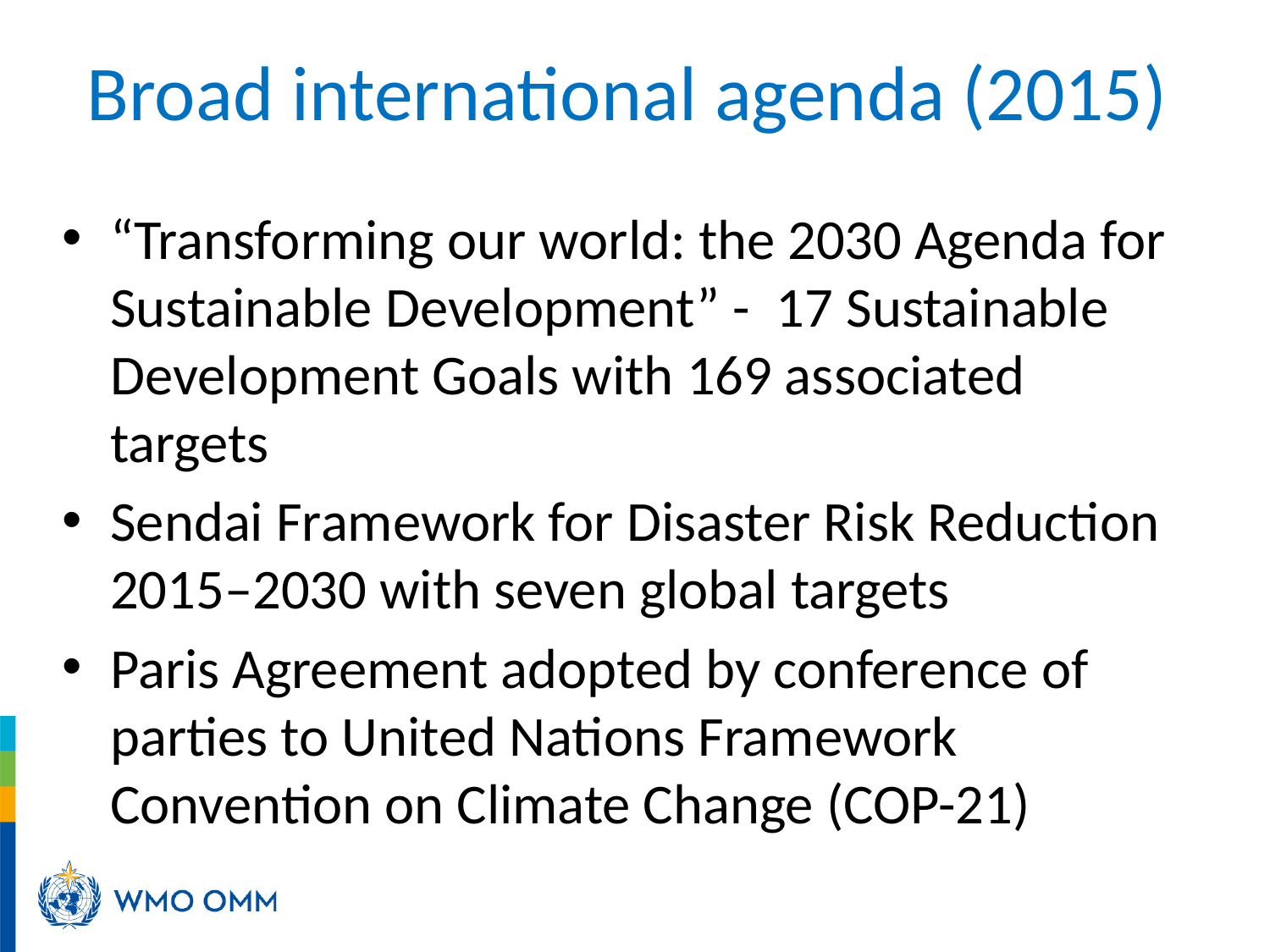

# Broad international agenda (2015)
“Transforming our world: the 2030 Agenda for Sustainable Development” -  17 Sustainable Development Goals with 169 associated targets
Sendai Framework for Disaster Risk Reduction 2015–2030 with seven global targets
Paris Agreement adopted by conference of  parties to United Nations Framework Convention on Climate Change (COP-21)